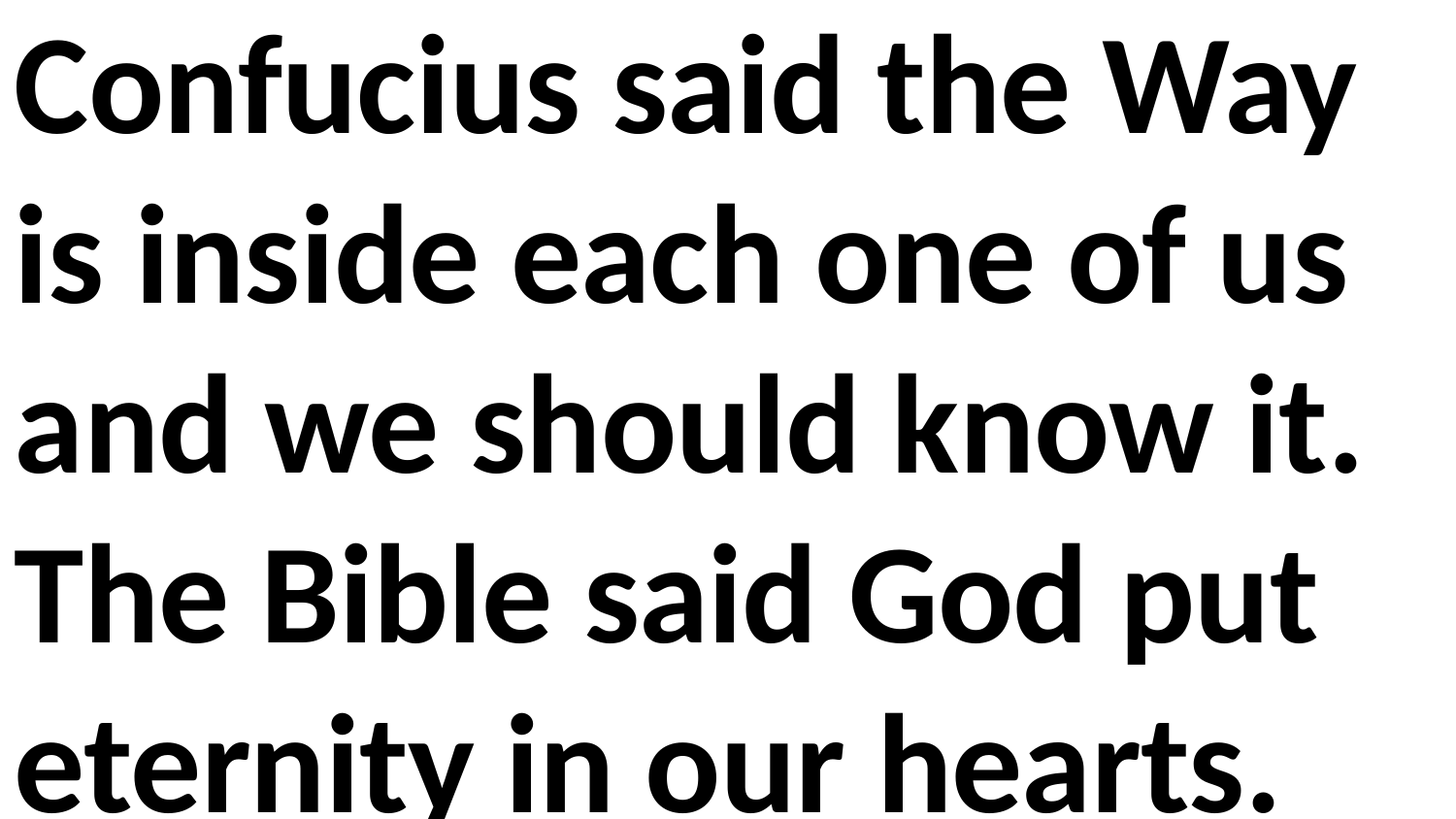

Confucius said the Way is inside each one of us and we should know it.  The Bible said God put eternity in our hearts.